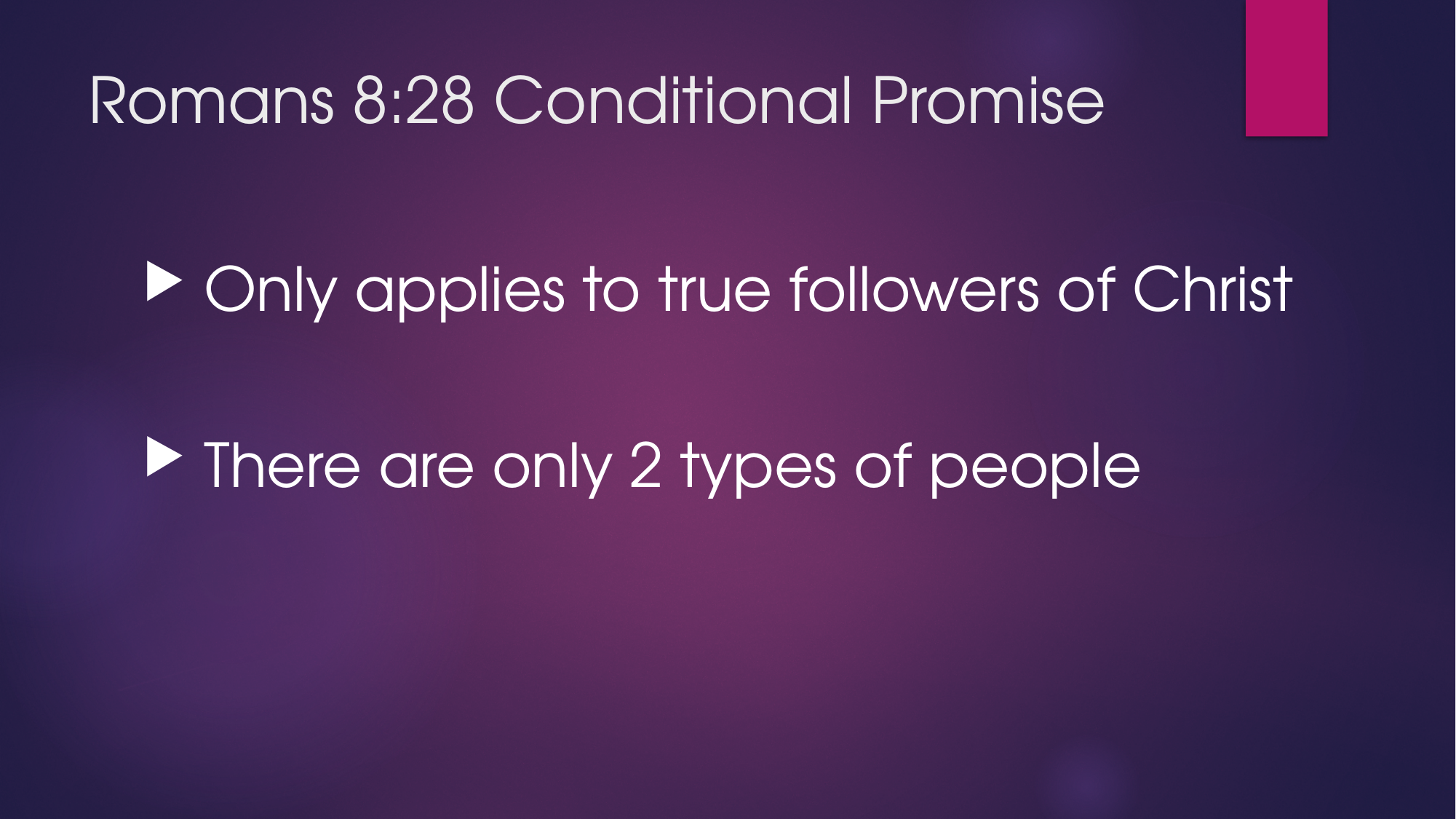

# Romans 8:28 Conditional Promise
 Only applies to true followers of Christ

 There are only 2 types of people